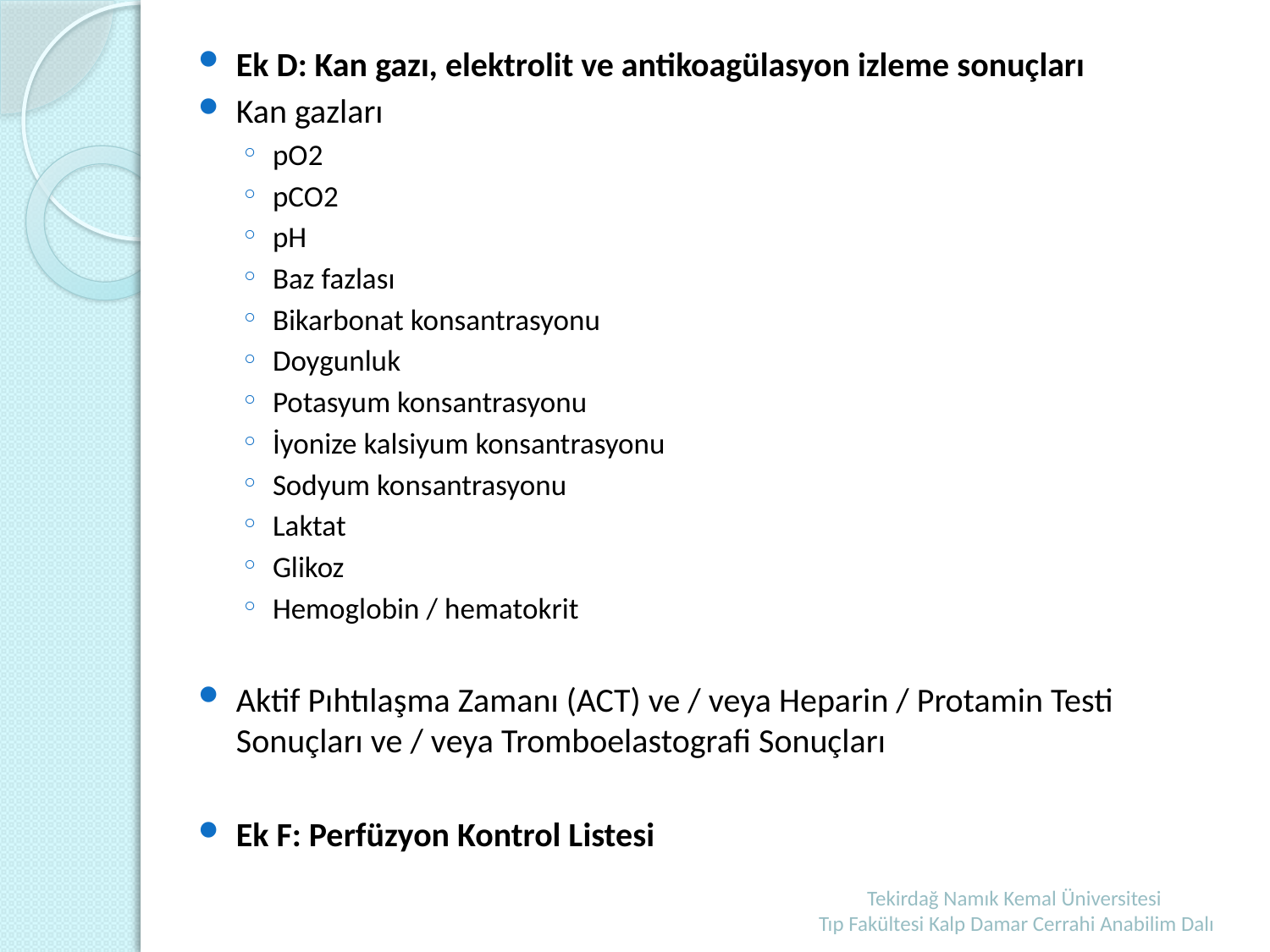

Ek D: Kan gazı, elektrolit ve antikoagülasyon izleme sonuçları
Kan gazları
pO2
pCO2
pH
Baz fazlası
Bikarbonat konsantrasyonu
Doygunluk
Potasyum konsantrasyonu
İyonize kalsiyum konsantrasyonu
Sodyum konsantrasyonu
Laktat
Glikoz
Hemoglobin / hematokrit

Aktif Pıhtılaşma Zamanı (ACT) ve / veya Heparin / Protamin Testi Sonuçları ve / veya Tromboelastografi Sonuçları

Ek F: Perfüzyon Kontrol Listesi

Tekirdağ Namık Kemal Üniversitesi
Tıp Fakültesi Kalp Damar Cerrahi Anabilim Dalı